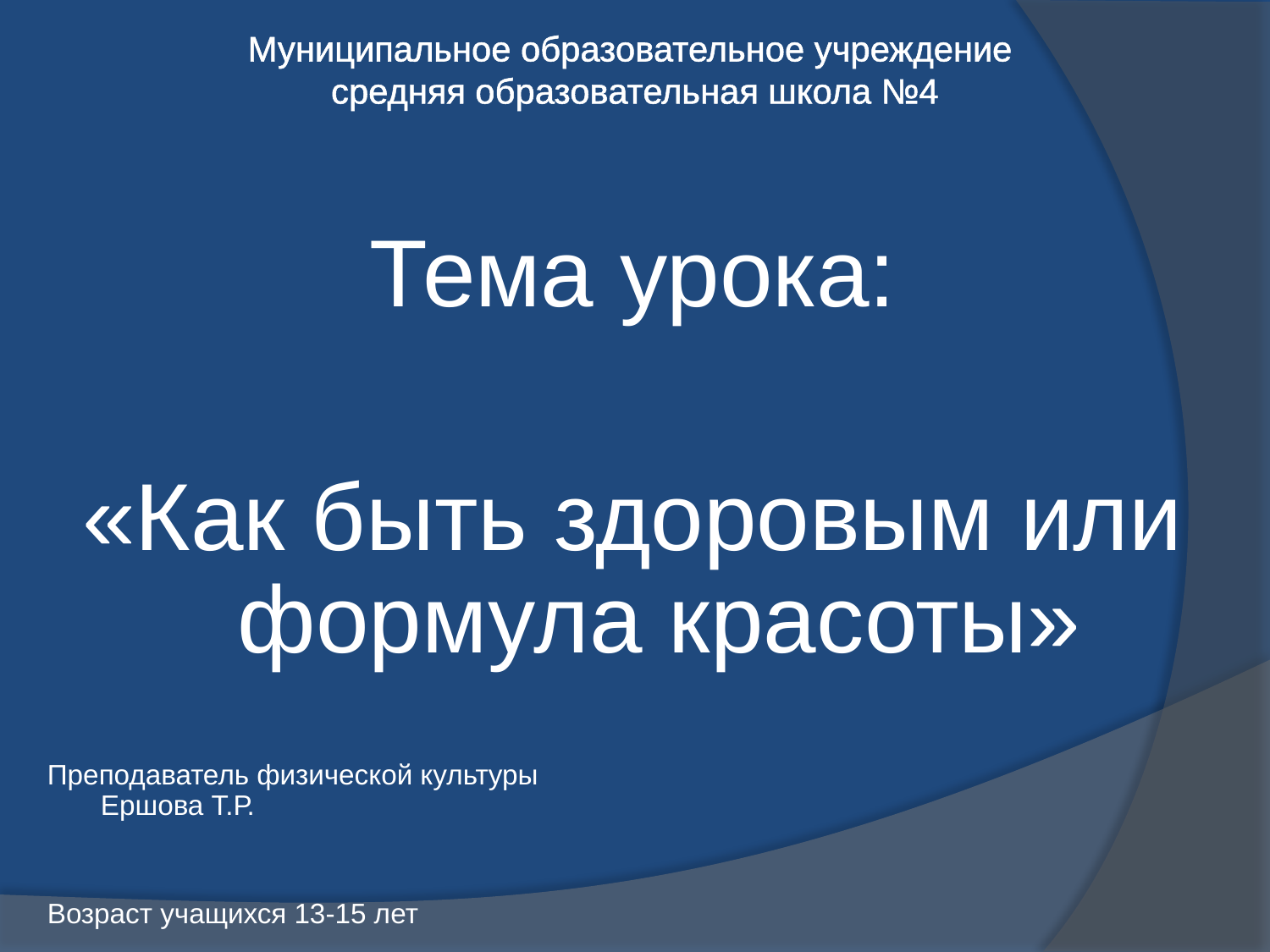

Муниципальное образовательное учреждение
средняя образовательная школа №4
#
Тема урока:

«Как быть здоровым или формула красоты»

Преподаватель физической культуры					Ершова Т.Р.

Возраст учащихся 13-15 лет